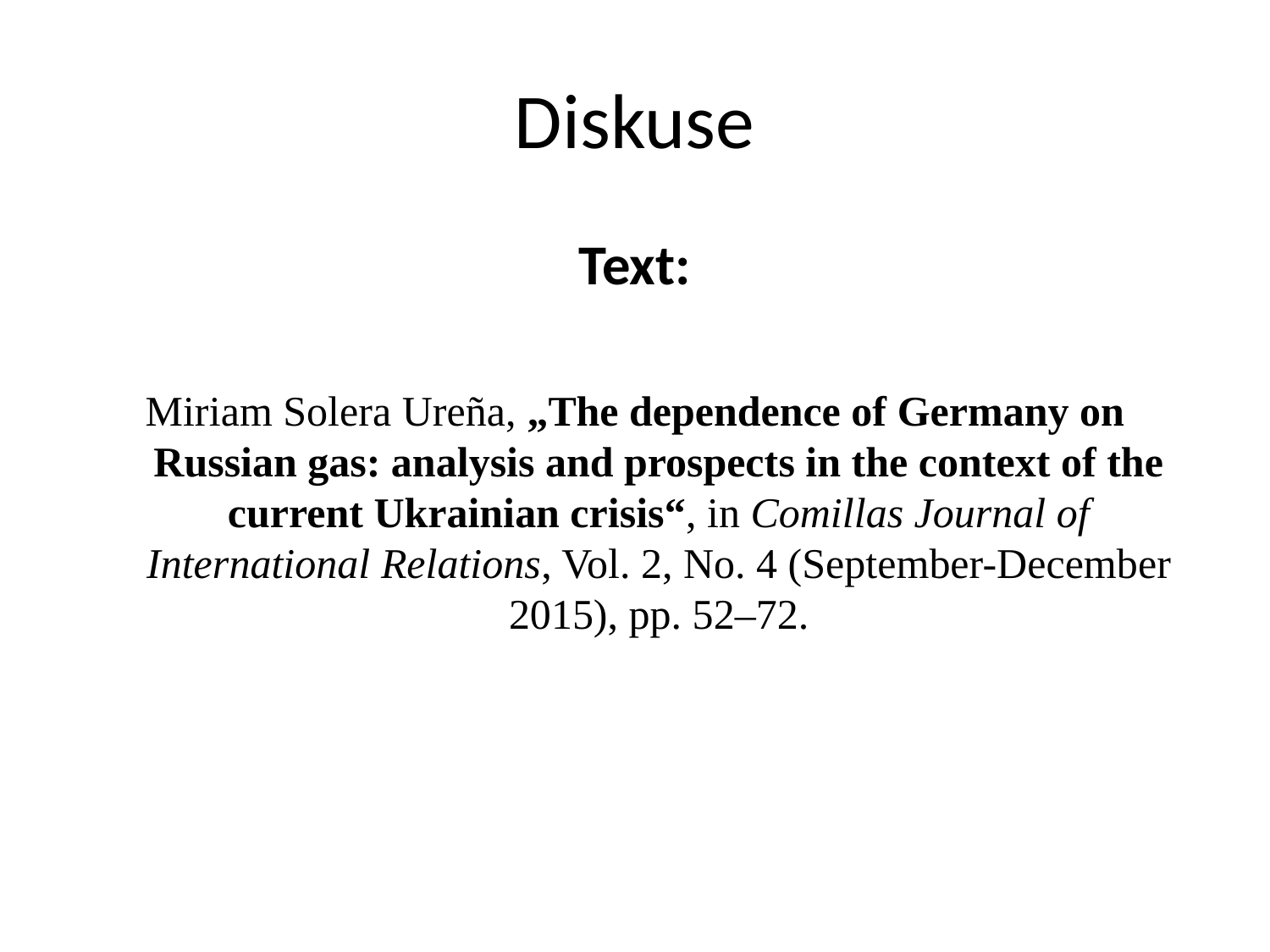

# Diskuse
Text:

Miriam Solera Ureña, „The dependence of Germany on Russian gas: analysis and prospects in the context of the current Ukrainian crisis“, in Comillas Journal of International Relations, Vol. 2, No. 4 (September-December 2015), pp. 52–72.